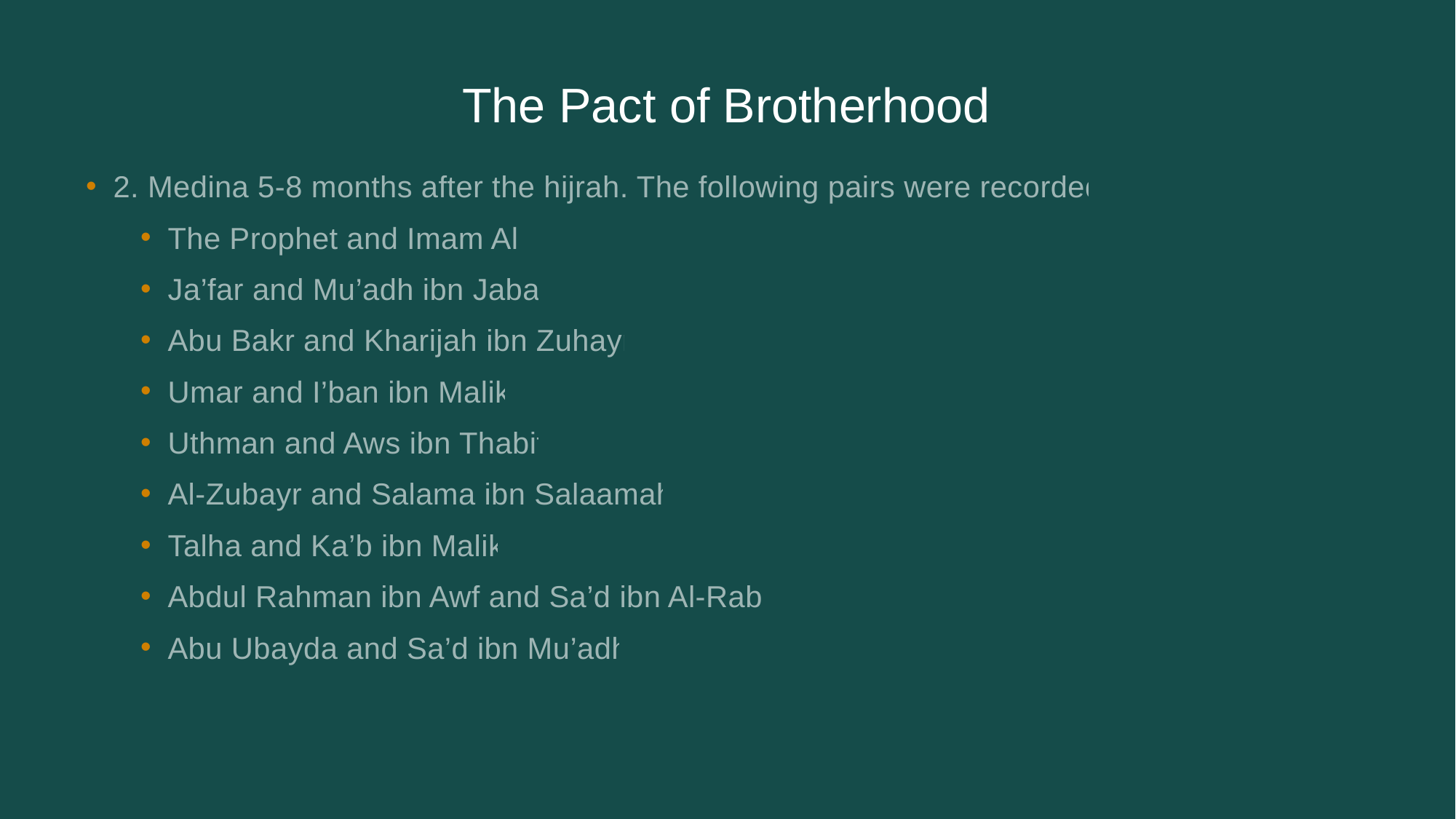

# The Pact of Brotherhood
2. Medina 5-8 months after the hijrah. The following pairs were recorded:
The Prophet and Imam Ali
Ja’far and Mu’adh ibn Jabal
Abu Bakr and Kharijah ibn Zuhayr
Umar and I’ban ibn Malik
Uthman and Aws ibn Thabit
Al-Zubayr and Salama ibn Salaamah
Talha and Ka’b ibn Malik
Abdul Rahman ibn Awf and Sa’d ibn Al-Rabi’
Abu Ubayda and Sa’d ibn Mu’adh